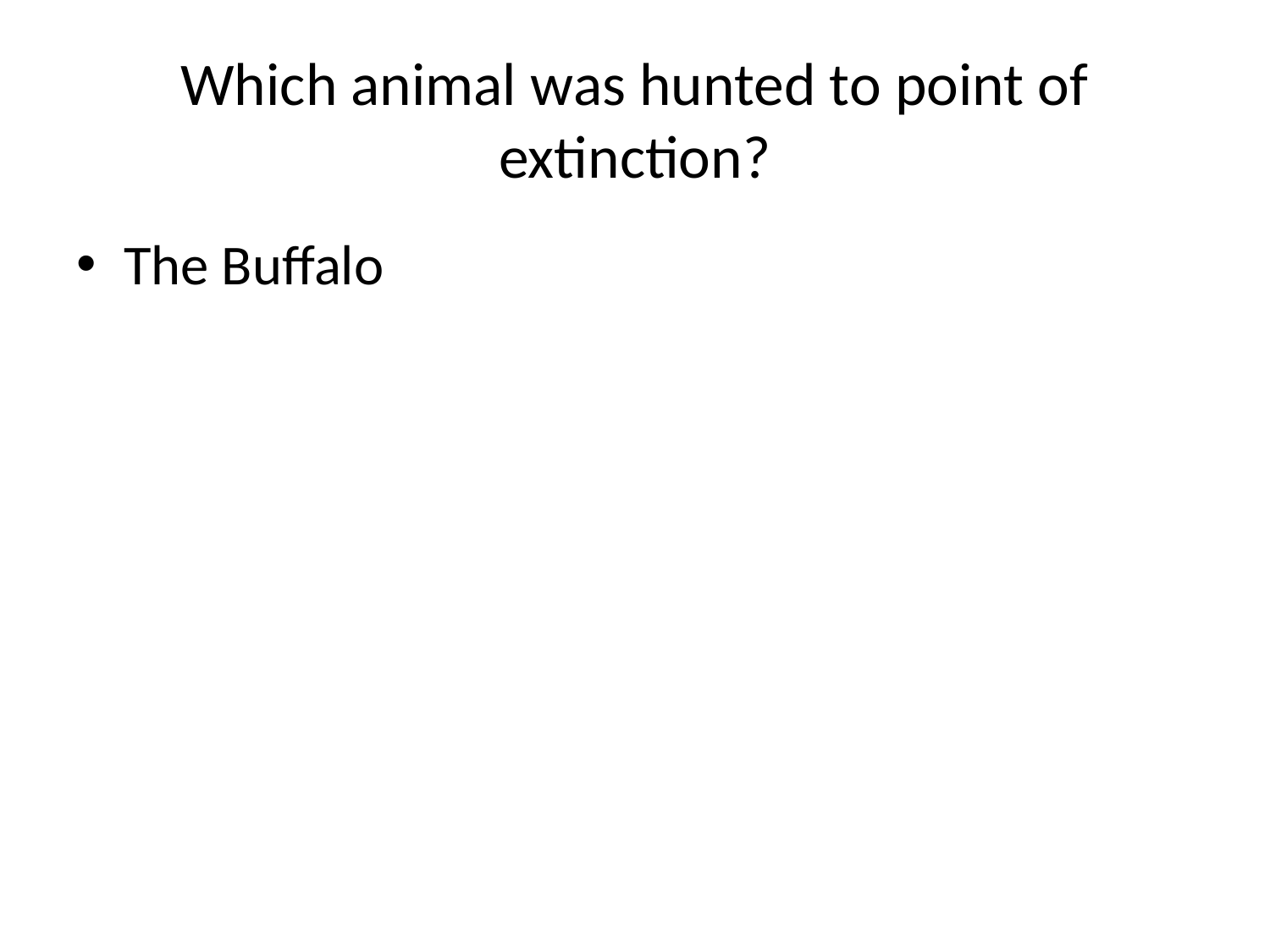

# Which animal was hunted to point of extinction?
The Buffalo